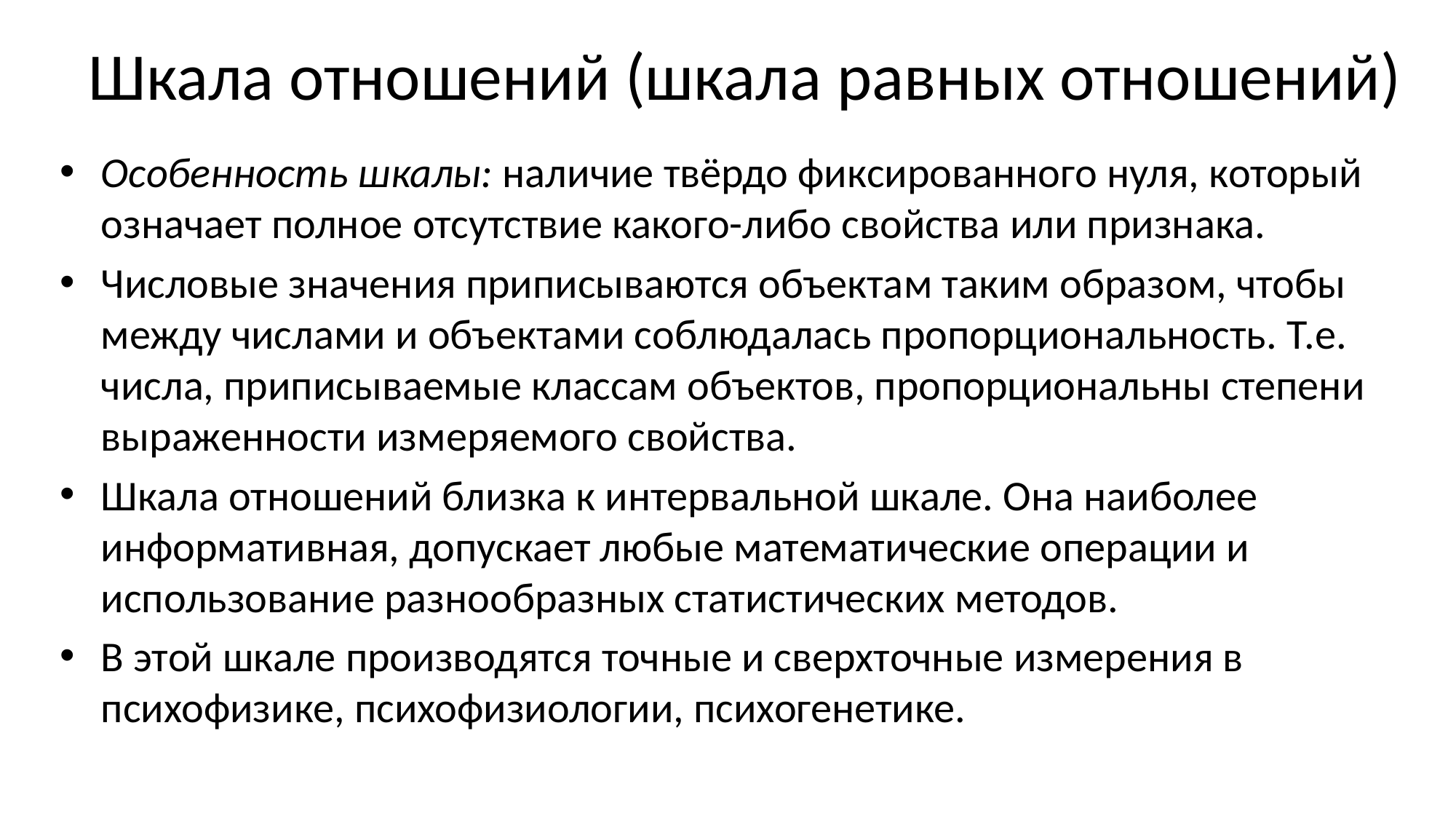

# Шкала отношений (шкала равных отношений)
Особенность шкалы: наличие твёрдо фиксированного нуля, который означает полное отсутствие какого-либо свойства или признака.
Числовые значения приписываются объектам таким образом, чтобы между числами и объектами соблюдалась пропорциональность. Т.е. числа, приписываемые классам объектов, пропорциональны степени выраженности измеряемого свойства.
Шкала отношений близка к интервальной шкале. Она наиболее информативная, допускает любые математические операции и использование разнообразных статистических методов.
В этой шкале производятся точные и сверхточные измерения в психофизике, психофизиологии, психогенетике.